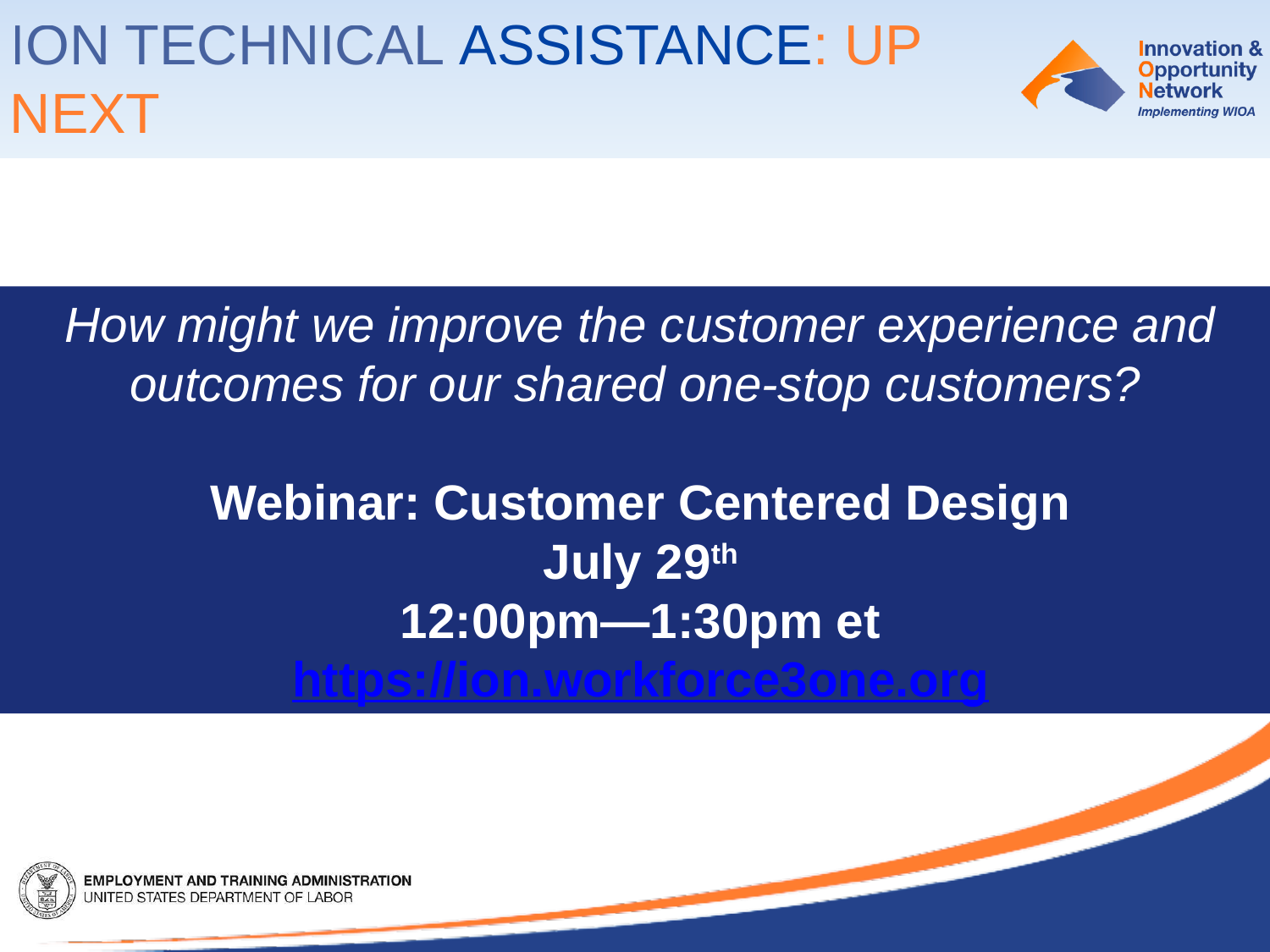

ION Technical Assistance: UP NEXT
How might we improve the customer experience and outcomes for our shared one-stop customers?

Webinar: Customer Centered Design
July 29th
12:00pm—1:30pm et
https://ion.workforce3one.org